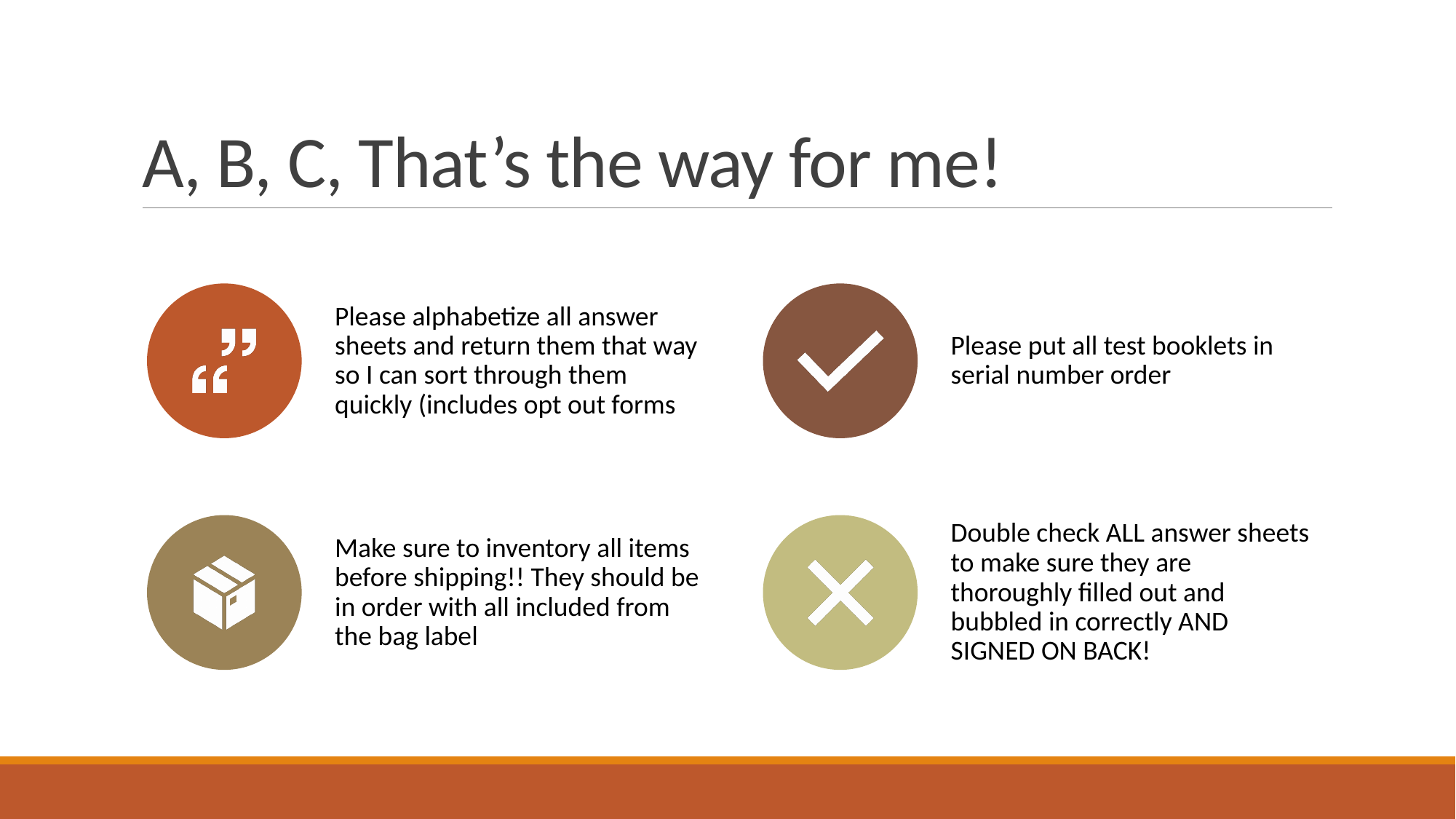

# A, B, C, That’s the way for me!
Please alphabetize all answer sheets and return them that way so I can sort through them quickly (includes opt out forms
Please put all test booklets in serial number order
Make sure to inventory all items before shipping!! They should be in order with all included from the bag label
Double check ALL answer sheets to make sure they are thoroughly filled out and bubbled in correctly AND SIGNED ON BACK!